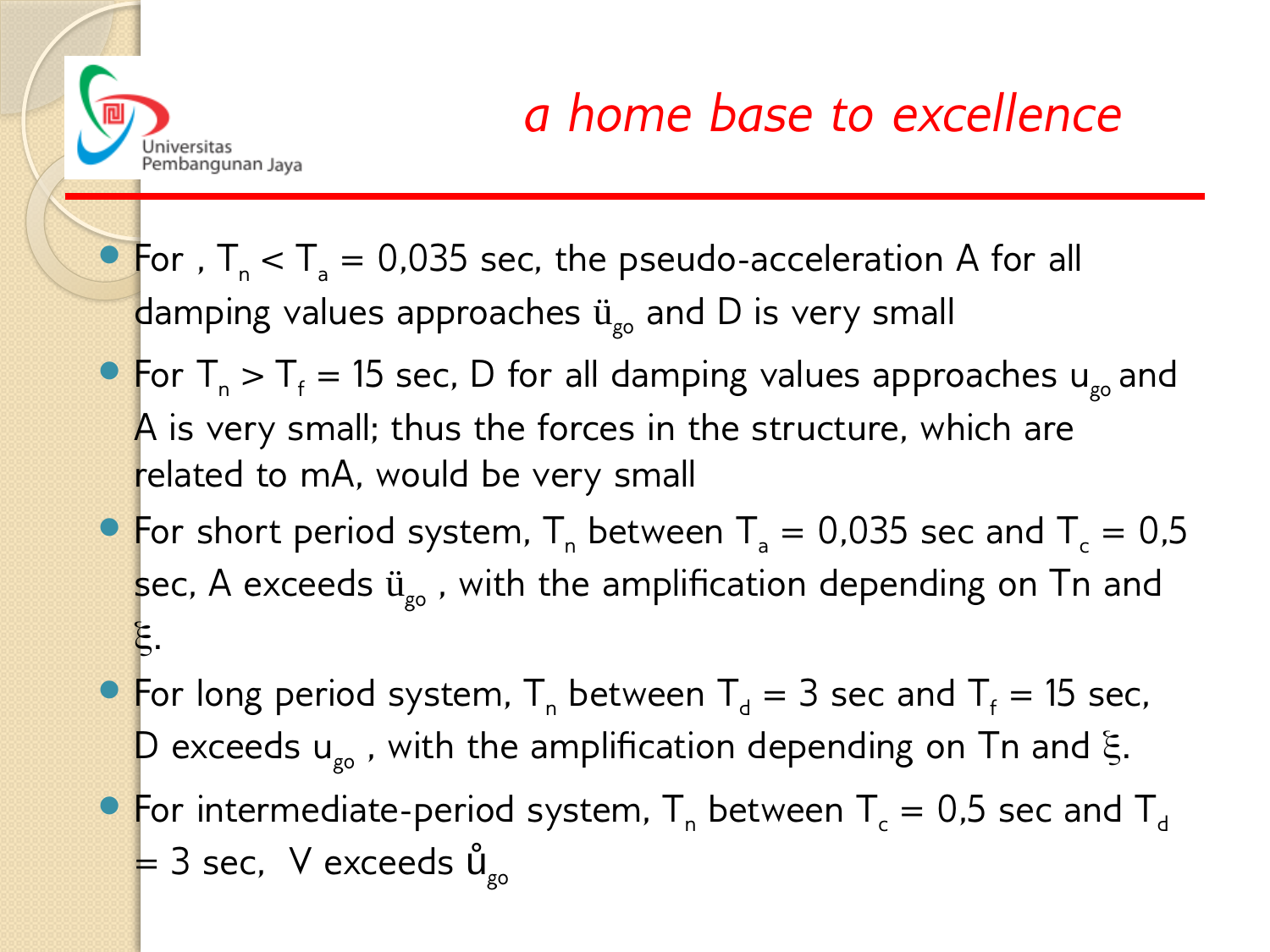

For , Tn < Ta = 0,035 sec, the pseudo-acceleration A for all damping values approaches ügo and D is very small
For Tn > Tf = 15 sec, D for all damping values approaches ugo and A is very small; thus the forces in the structure, which are related to mA, would be very small
For short period system, Tn between Ta = 0,035 sec and Tc = 0,5 sec, A exceeds ügo , with the amplification depending on Tn and ξ.
For long period system, Tn between Td = 3 sec and Tf = 15 sec,  D exceeds ugo , with the amplification depending on Tn and ξ.
For intermediate-period system, Tn between Tc = 0,5 sec and Td = 3 sec,  V exceeds ůgo